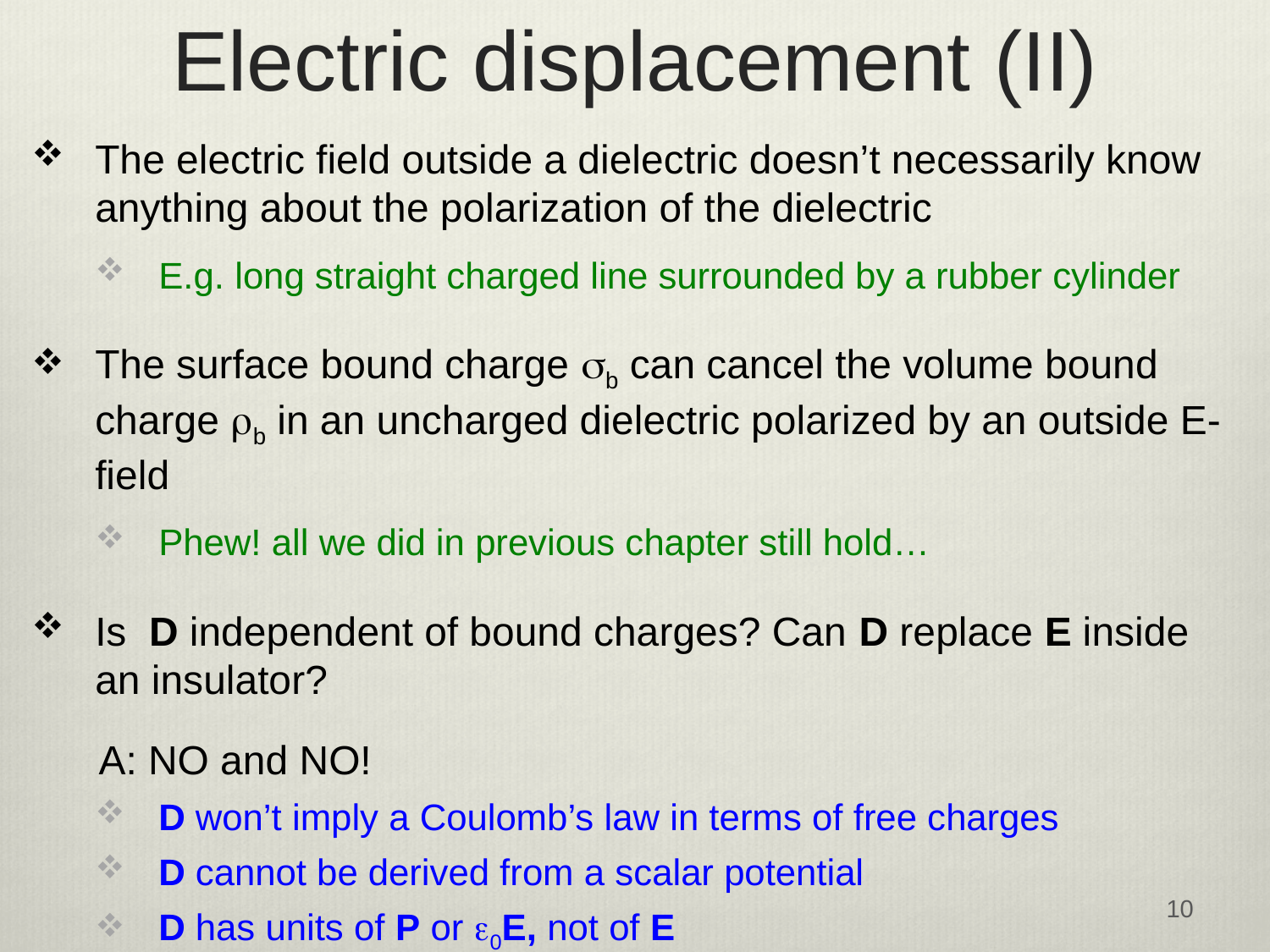

# Electric displacement (II)
The electric field outside a dielectric doesn’t necessarily know anything about the polarization of the dielectric
E.g. long straight charged line surrounded by a rubber cylinder
The surface bound charge σb can cancel the volume bound charge ρb in an uncharged dielectric polarized by an outside E-field
Phew! all we did in previous chapter still hold…
Is  D independent of bound charges? Can D replace E inside an insulator?
      A: NO and NO!
D won’t imply a Coulomb’s law in terms of free charges
D cannot be derived from a scalar potential
D has units of P or ε0E, not of E
10